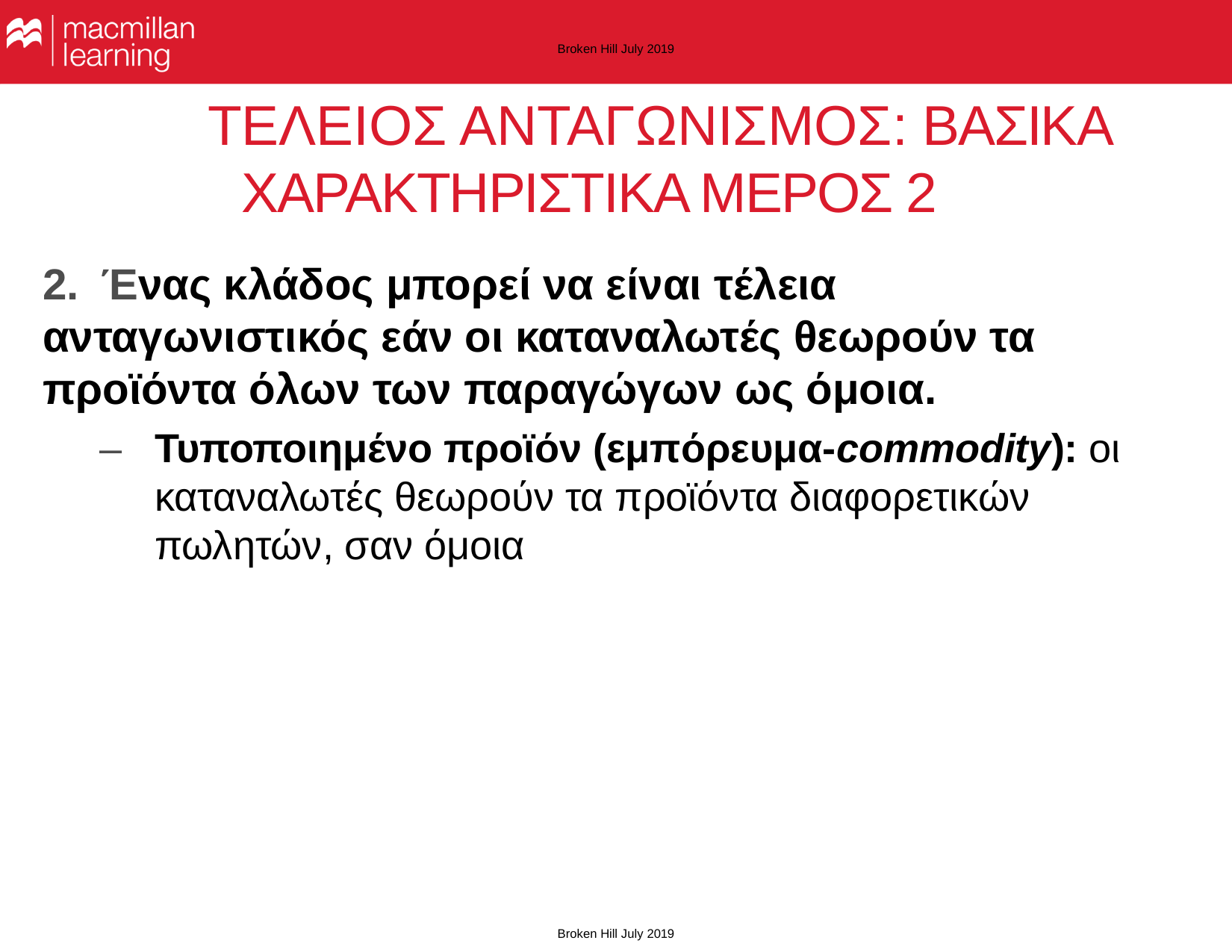

Broken Hill July 2019
# ΤΕΛΕΙΟΣ ΑΝΤΑΓΩΝΙΣΜΟΣ: ΒΑΣΙΚΑ ΧΑΡΑΚΤΗΡΙΣΤΙΚΑ ΜΕΡΟΣ 2
2.	Ένας κλάδος μπορεί να είναι τέλεια ανταγωνιστικός εάν οι καταναλωτές θεωρούν τα προϊόντα όλων των παραγώγων ως όμοια.
–	Τυποποιημένο προϊόν (εμπόρευμα-commodity): οι καταναλωτές θεωρούν τα προϊόντα διαφορετικών πωλητών, σαν όμοια
Broken Hill July 2019